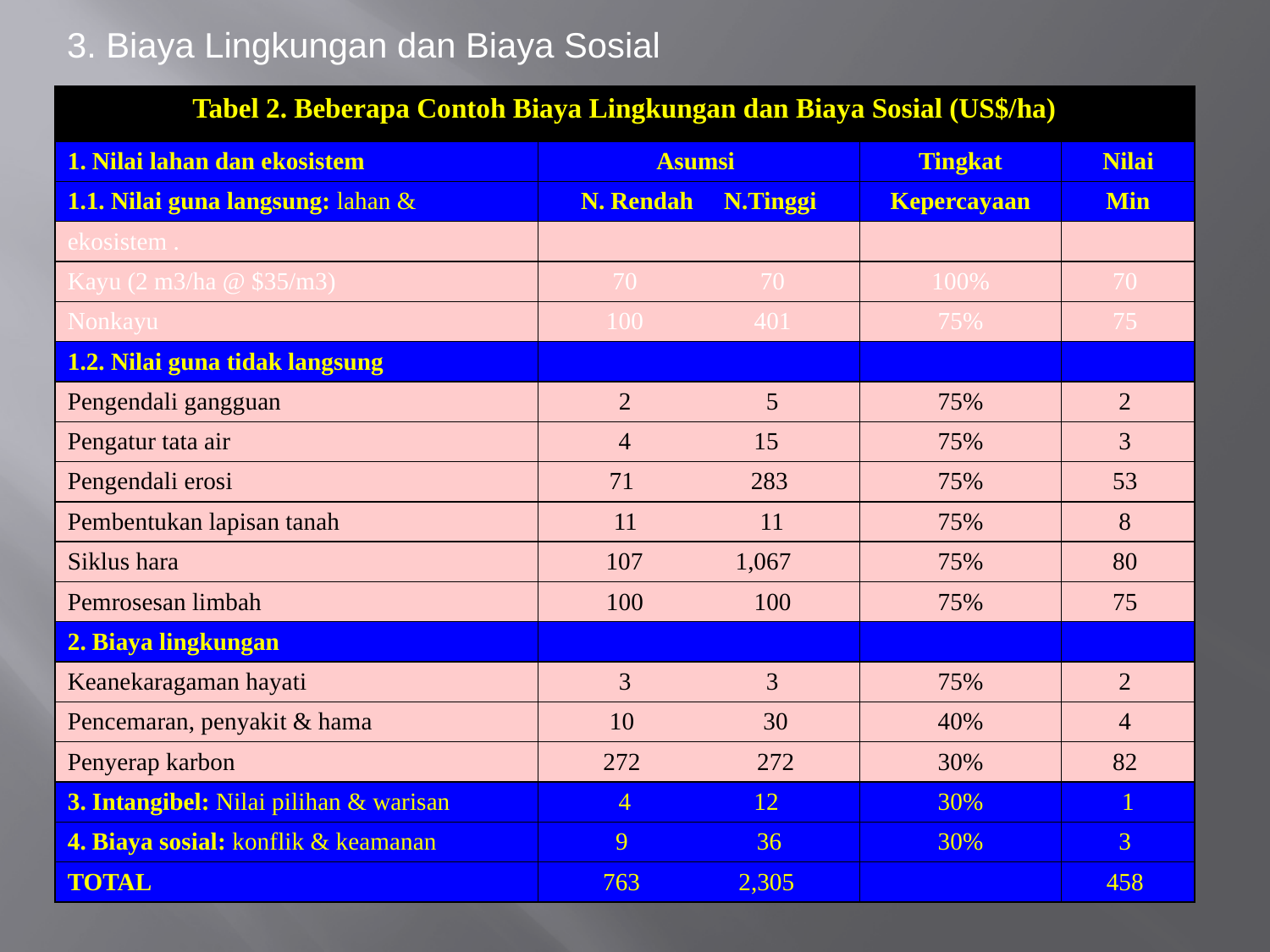

3. Biaya Lingkungan dan Biaya Sosial
| Tabel 2. Beberapa Contoh Biaya Lingkungan dan Biaya Sosial (US$/ha) |  |  |  |
| --- | --- | --- | --- |
| 1. Nilai lahan dan ekosistem | Asumsi | Tingkat | Nilai |
| 1.1. Nilai guna langsung: lahan & | N. Rendah N.Tinggi | Kepercayaan | Min |
| ekosistem . |  |  |  |
| Kayu (2 m3/ha @ $35/m3) | 70 70 | 100% | 70 |
| Nonkayu | 100 401 | 75% | 75 |
| 1.2. Nilai guna tidak langsung |  |  |  |
| Pengendali gangguan | 2 5 | 75% | 2 |
| Pengatur tata air | 4 15 | 75% | 3 |
| Pengendali erosi | 71 283 | 75% | 53 |
| Pembentukan lapisan tanah | 11 11 | 75% | 8 |
| Siklus hara | 107 1,067 | 75% | 80 |
| Pemrosesan limbah | 100 100 | 75% | 75 |
| 2. Biaya lingkungan |  |  |  |
| Keanekaragaman hayati | 3 3 | 75% | 2 |
| Pencemaran, penyakit & hama | 10 30 | 40% | 4 |
| Penyerap karbon | 272 272 | 30% | 82 |
| 3. Intangibel: Nilai pilihan & warisan | 4 12 | 30% | 1 |
| 4. Biaya sosial: konflik & keamanan | 9 36 | 30% | 3 |
| TOTAL | 763 2,305 |  | 458 |